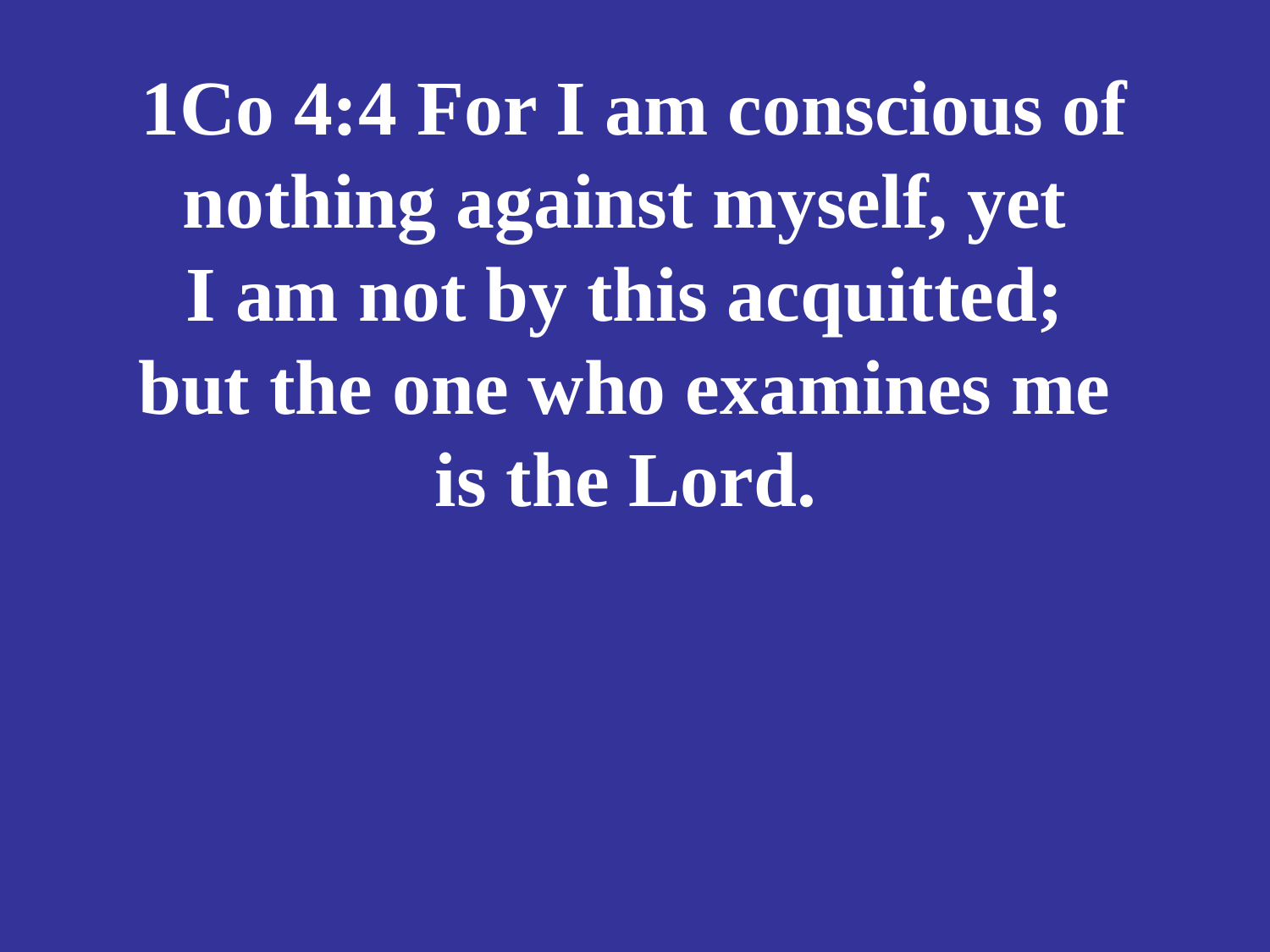

# 1Co 4:4 For I am conscious of nothing against myself, yet I am not by this acquitted; but the one who examines me is the Lord.